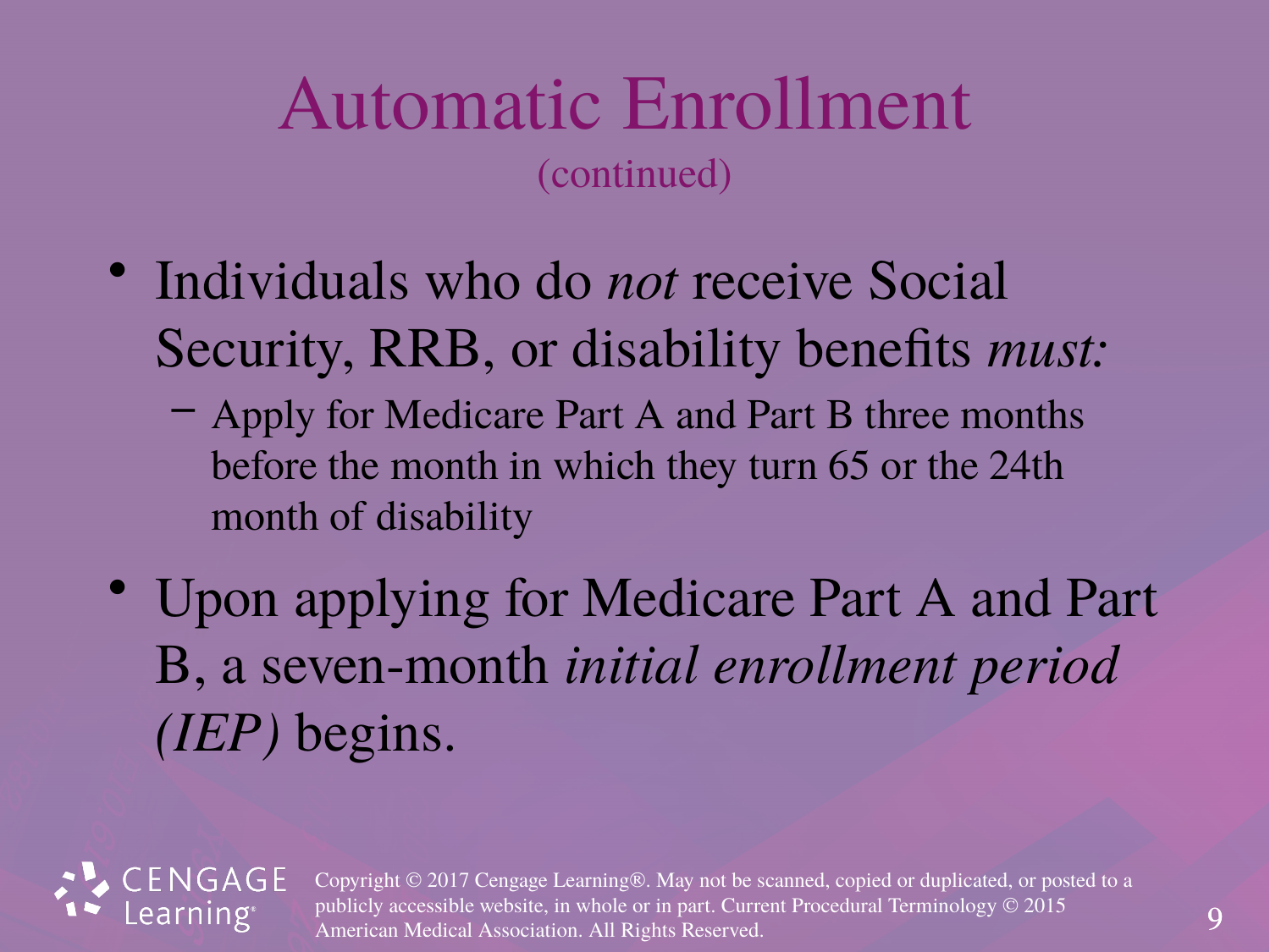

# Automatic Enrollment (continued)
Individuals who do not receive Social Security, RRB, or disability benefits must:
Apply for Medicare Part A and Part B three months before the month in which they turn 65 or the 24th month of disability
Upon applying for Medicare Part A and Part B, a seven-month initial enrollment period (IEP) begins.